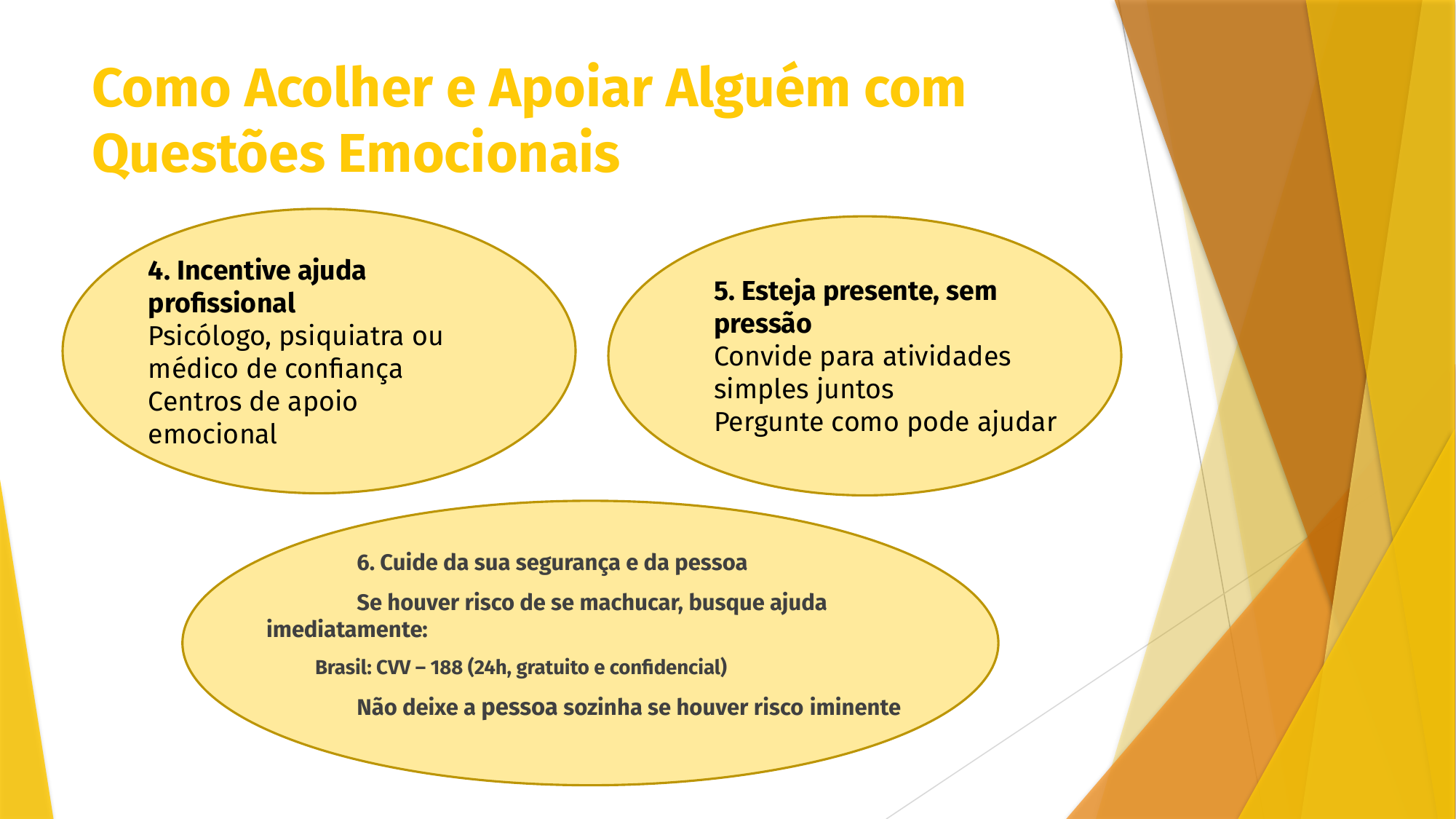

# Como Acolher e Apoiar Alguém com Questões Emocionais
4. Incentive ajuda profissional
Psicólogo, psiquiatra ou médico de confiança
Centros de apoio emocional

5. Esteja presente, sem pressão
Convide para atividades simples juntos
Pergunte como pode ajudar

	6. Cuide da sua segurança e da pessoa
	Se houver risco de se machucar, busque ajuda 	imediatamente:
Brasil: CVV – 188 (24h, gratuito e confidencial)
	Não deixe a pessoa sozinha se houver risco 	iminente